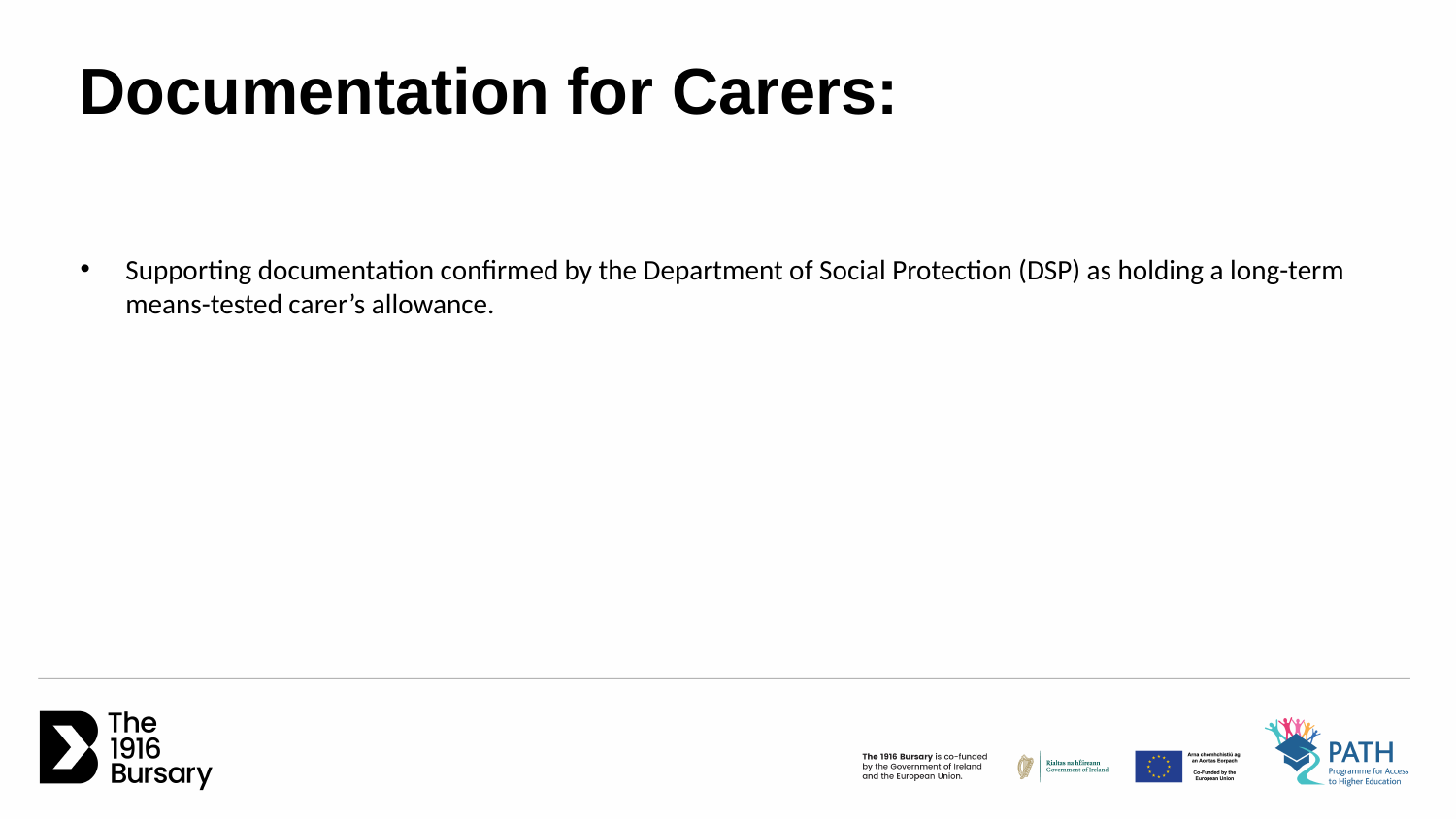

Documentation for Carers:

Supporting documentation confirmed by the Department of Social Protection (DSP) as holding a long-term means-tested carer’s allowance.